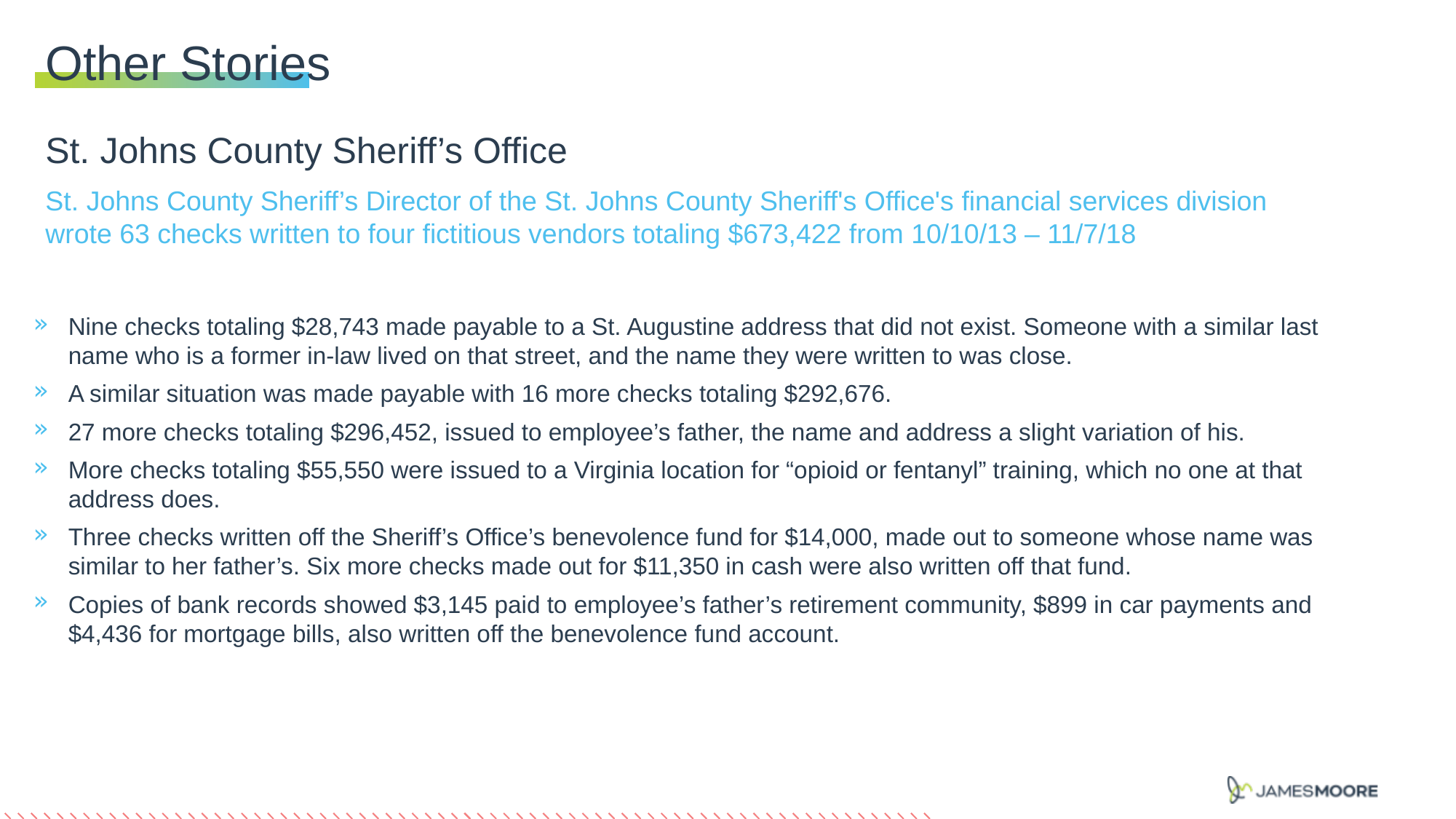

Other Stories
St. Johns County Sheriff’s Office
St. Johns County Sheriff’s Director of the St. Johns County Sheriff's Office's financial services division wrote 63 checks written to four fictitious vendors totaling $673,422 from 10/10/13 – 11/7/18
Nine checks totaling $28,743 made payable to a St. Augustine address that did not exist. Someone with a similar last name who is a former in-law lived on that street, and the name they were written to was close.
A similar situation was made payable with 16 more checks totaling $292,676.
27 more checks totaling $296,452, issued to employee’s father, the name and address a slight variation of his.
More checks totaling $55,550 were issued to a Virginia location for “opioid or fentanyl” training, which no one at that address does.
Three checks written off the Sheriff’s Office’s benevolence fund for $14,000, made out to someone whose name was similar to her father’s. Six more checks made out for $11,350 in cash were also written off that fund.
Copies of bank records showed $3,145 paid to employee’s father’s retirement community, $899 in car payments and $4,436 for mortgage bills, also written off the benevolence fund account.